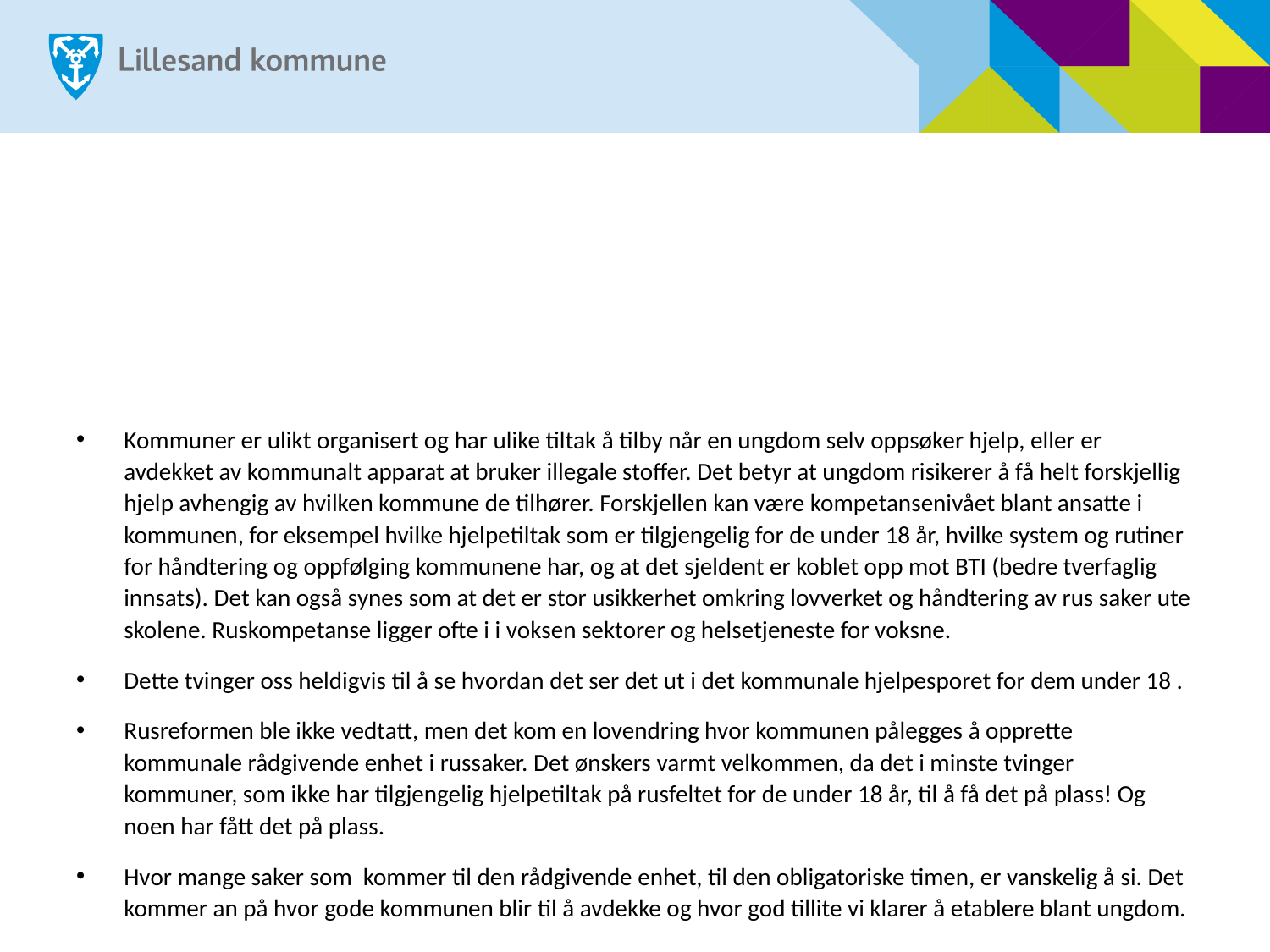

#

Kommuner er ulikt organisert og har ulike tiltak å tilby når en ungdom selv oppsøker hjelp, eller er avdekket av kommunalt apparat at bruker illegale stoffer. Det betyr at ungdom risikerer å få helt forskjellig hjelp avhengig av hvilken kommune de tilhører. Forskjellen kan være kompetansenivået blant ansatte i kommunen, for eksempel hvilke hjelpetiltak som er tilgjengelig for de under 18 år, hvilke system og rutiner for håndtering og oppfølging kommunene har, og at det sjeldent er koblet opp mot BTI (bedre tverfaglig innsats). Det kan også synes som at det er stor usikkerhet omkring lovverket og håndtering av rus saker ute skolene. Ruskompetanse ligger ofte i i voksen sektorer og helsetjeneste for voksne.
Dette tvinger oss heldigvis til å se hvordan det ser det ut i det kommunale hjelpesporet for dem under 18 .
Rusreformen ble ikke vedtatt, men det kom en lovendring hvor kommunen pålegges å opprette kommunale rådgivende enhet i russaker. Det ønskers varmt velkommen, da det i minste tvinger kommuner, som ikke har tilgjengelig hjelpetiltak på rusfeltet for de under 18 år, til å få det på plass! Og noen har fått det på plass.
Hvor mange saker som  kommer til den rådgivende enhet, til den obligatoriske timen, er vanskelig å si. Det kommer an på hvor gode kommunen blir til å avdekke og hvor god tillite vi klarer å etablere blant ungdom.